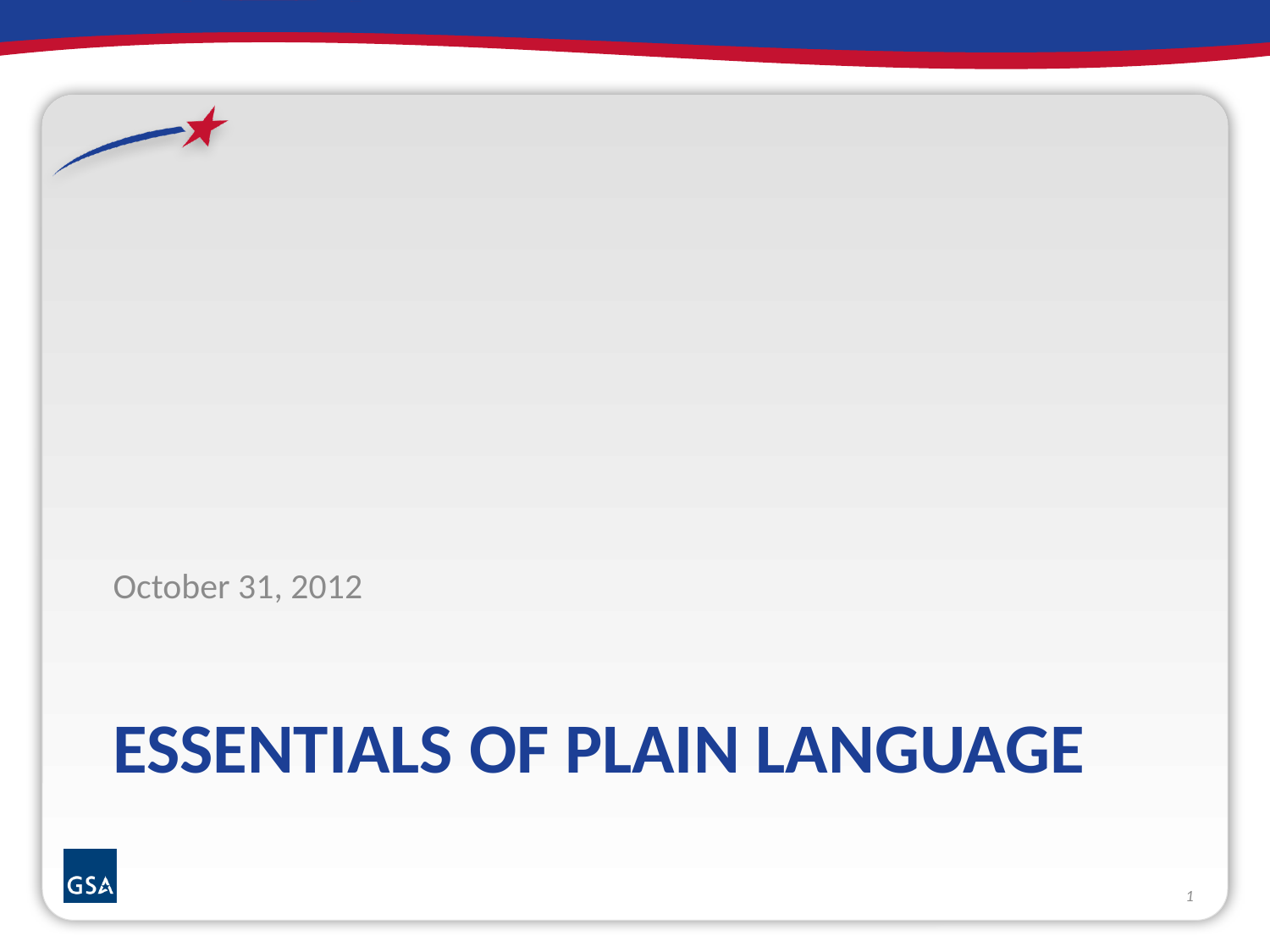

October 31, 2012
# Essentials of Plain LANGUAGE
1